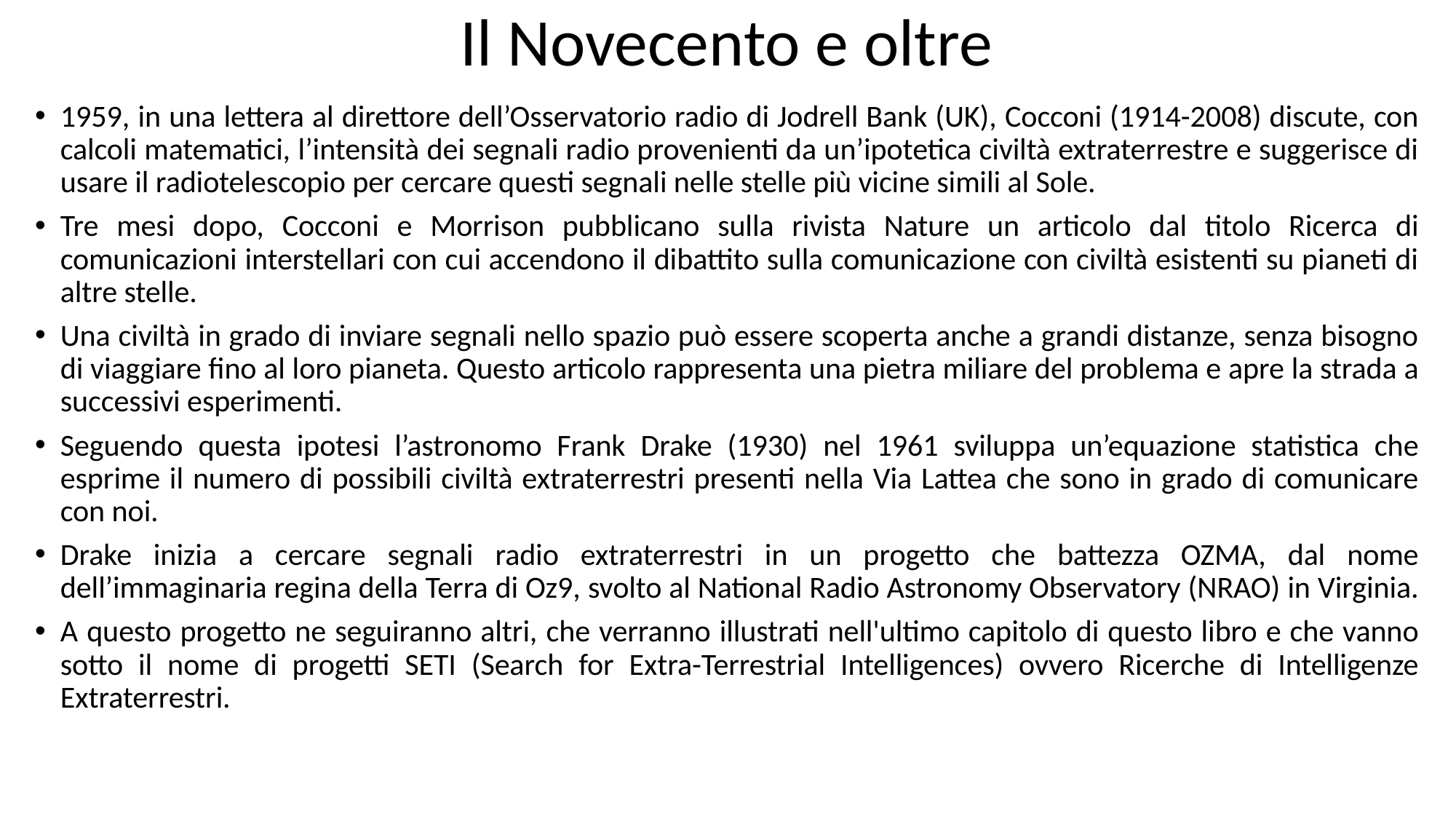

# Il Novecento e oltre
1959, in una lettera al direttore dell’Osservatorio radio di Jodrell Bank (UK), Cocconi (1914-2008) discute, con calcoli matematici, l’intensità dei segnali radio provenienti da un’ipotetica civiltà extraterrestre e suggerisce di usare il radiotelescopio per cercare questi segnali nelle stelle più vicine simili al Sole.
Tre mesi dopo, Cocconi e Morrison pubblicano sulla rivista Nature un articolo dal titolo Ricerca di comunicazioni interstellari con cui accendono il dibattito sulla comunicazione con civiltà esistenti su pianeti di altre stelle.
Una civiltà in grado di inviare segnali nello spazio può essere scoperta anche a grandi distanze, senza bisogno di viaggiare fino al loro pianeta. Questo articolo rappresenta una pietra miliare del problema e apre la strada a successivi esperimenti.
Seguendo questa ipotesi l’astronomo Frank Drake (1930) nel 1961 sviluppa un’equazione statistica che esprime il numero di possibili civiltà extraterrestri presenti nella Via Lattea che sono in grado di comunicare con noi.
Drake inizia a cercare segnali radio extraterrestri in un progetto che battezza OZMA, dal nome dell’immaginaria regina della Terra di Oz9, svolto al National Radio Astronomy Observatory (NRAO) in Virginia.
A questo progetto ne seguiranno altri, che verranno illustrati nell'ultimo capitolo di questo libro e che vanno sotto il nome di progetti SETI (Search for Extra-Terrestrial Intelligences) ovvero Ricerche di Intelligenze Extraterrestri.